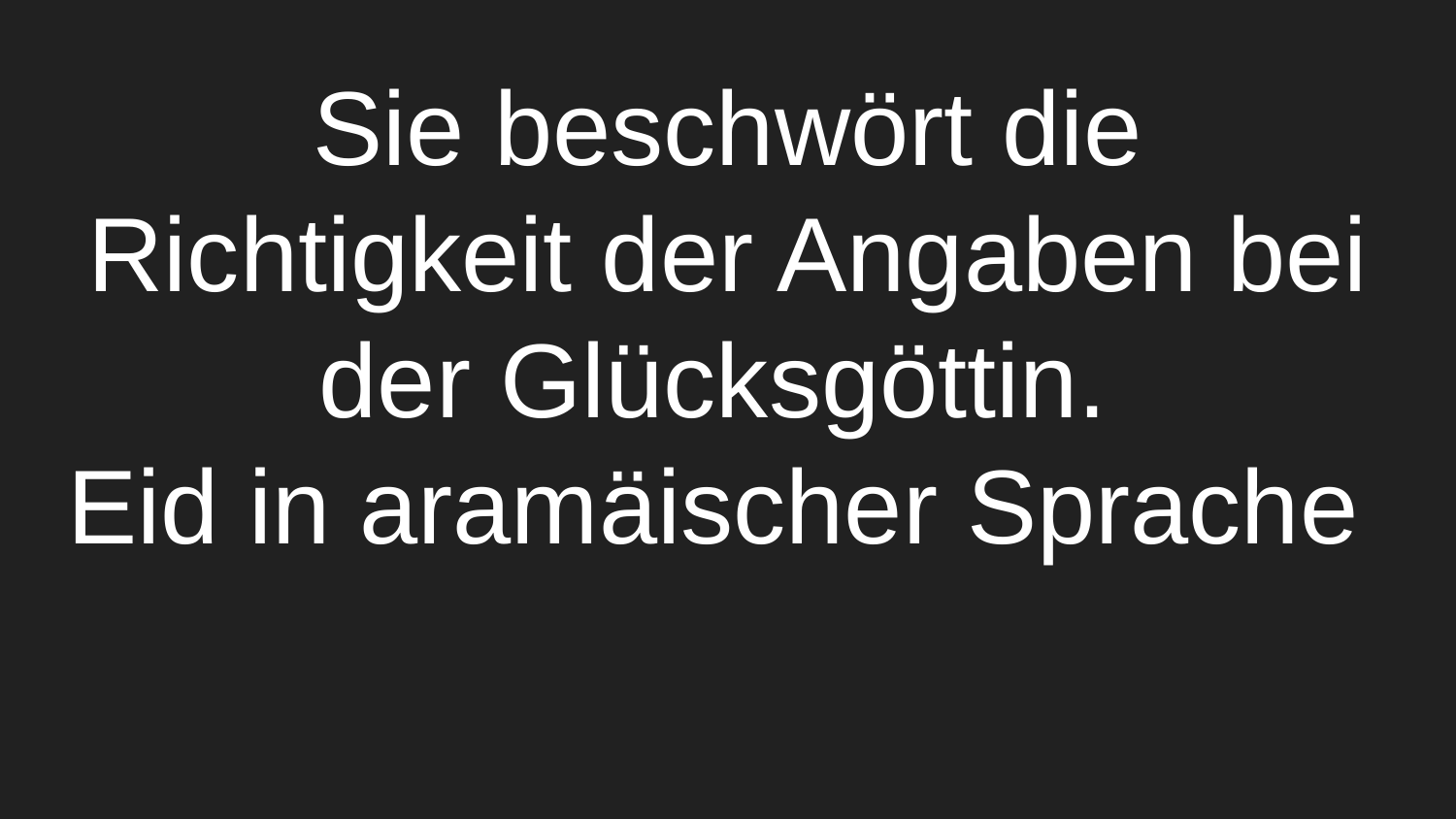

# Sie beschwört die Richtigkeit der Angaben bei der Glücksgöttin.
Eid in aramäischer Sprache